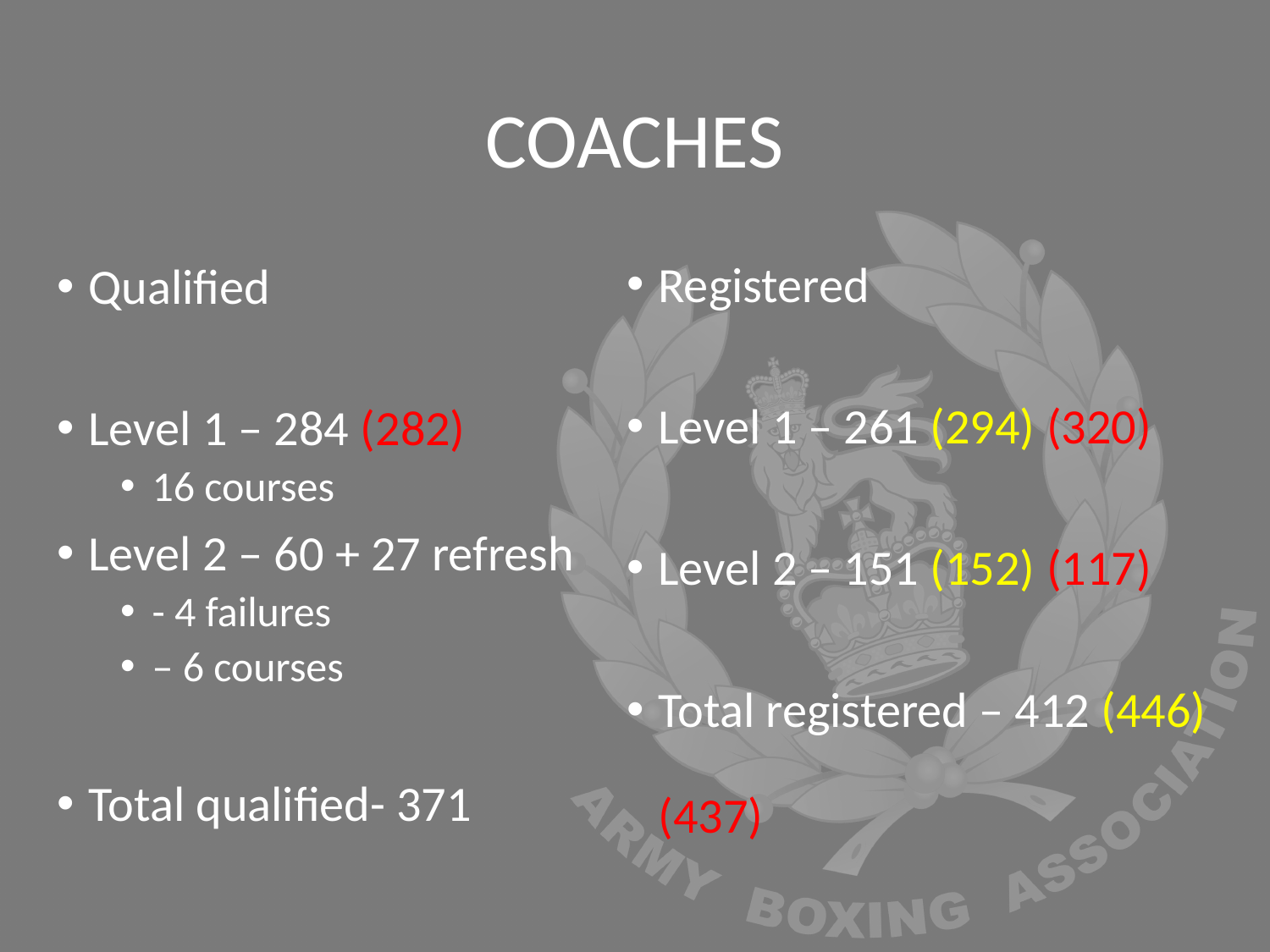

# COACHES
Registered

Level 1 – 261 (294) (320)

Level 2 – 151 (152) (117)

Total registered – 412 (446) 			         (437)

Qualified

Level 1 – 284 (282)
16 courses
Level 2 – 60 + 27 refresh
- 4 failures
– 6 courses

Total qualified- 371